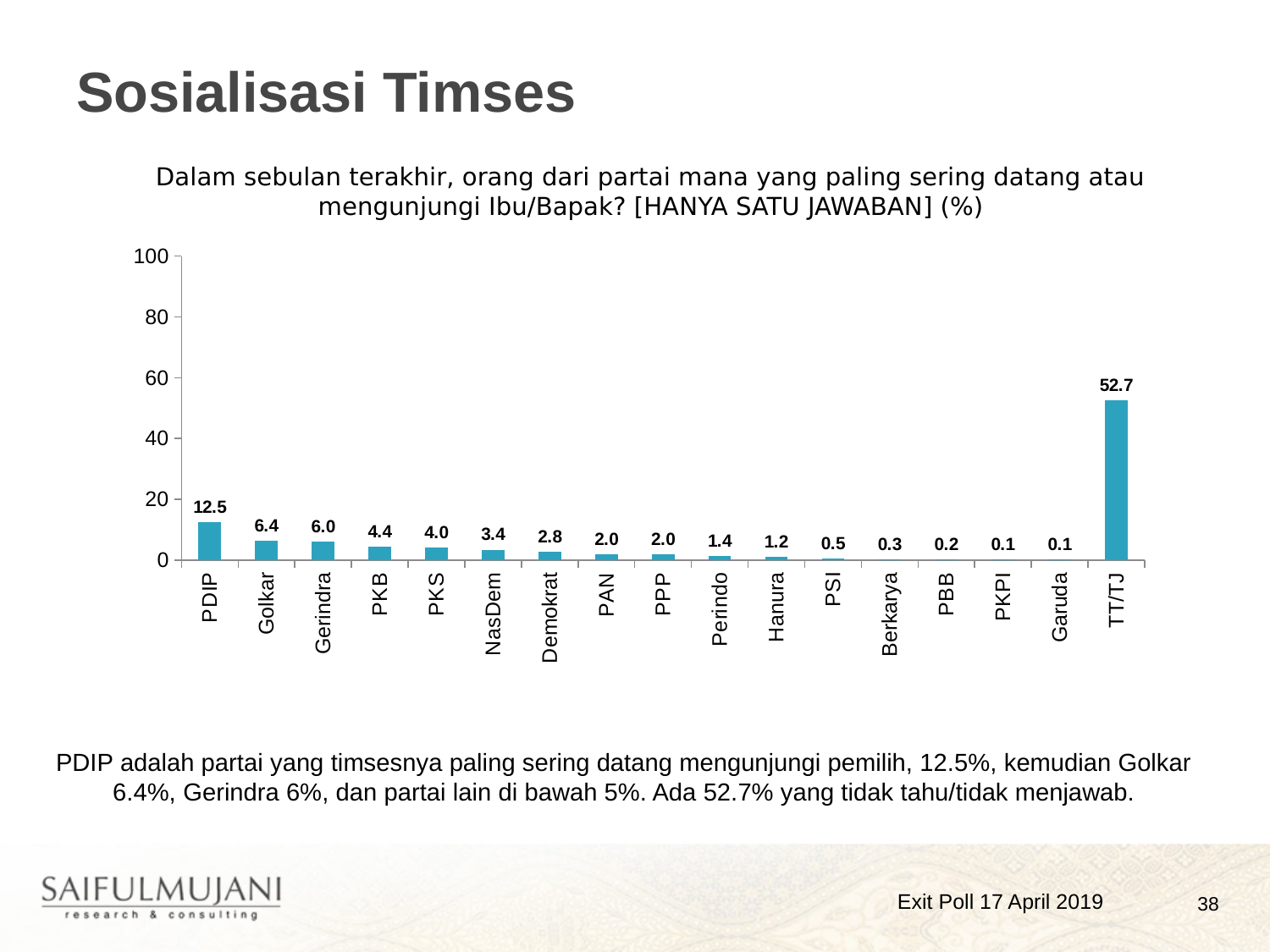

# Sosialisasi Timses
Dalam sebulan terakhir, orang dari partai mana yang paling sering datang atau mengunjungi Ibu/Bapak? [HANYA SATU JAWABAN] (%)

### Chart

| Category | Series 1 |
|---|---|
| PDIP | 12.472030551503021 |
| Golkar | 6.418443802063183 |
| Gerindra | 6.019002609131019 |
| PKB | 4.412933723374346 |
| PKS | 4.011365065729391 |
| NasDem | 3.4299110924399523 |
| Demokrat | 2.7697595551871186 |
| PAN | 2.0070655802753343 |
| PPP | 1.9932544058160693 |
| Perindo | 1.3608854584962653 |
| Hanura | 1.1596456824152641 |
| PSI | 0.49714514008235194 |
| Berkarya | 0.33637173260399894 |
| PBB | 0.2068634942929403 |
| PKPI | 0.13420855271816276 |
| Garuda | 0.1154005275477399 |
| TT/TJ | 52.65571302632387 |
PDIP adalah partai yang timsesnya paling sering datang mengunjungi pemilih, 12.5%, kemudian Golkar 6.4%, Gerindra 6%, dan partai lain di bawah 5%. Ada 52.7% yang tidak tahu/tidak menjawab.
38
Exit Poll 17 April 2019